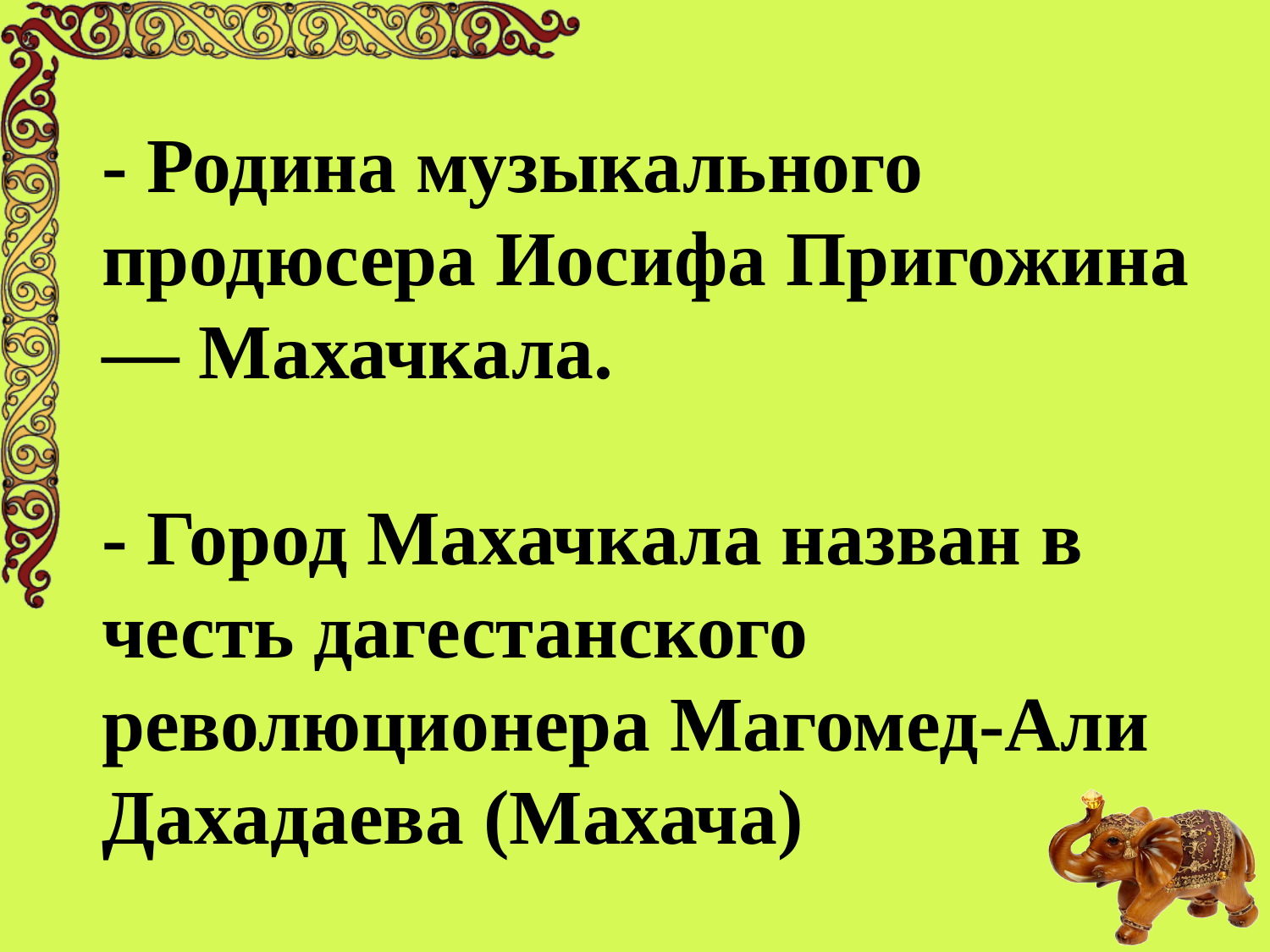

- Родина музыкального продюсера Иосифа Пригожина — Махачкала.

- Город Махачкала назван в честь дагестанского революционера Магомед-Али Дахадаева (Махача)